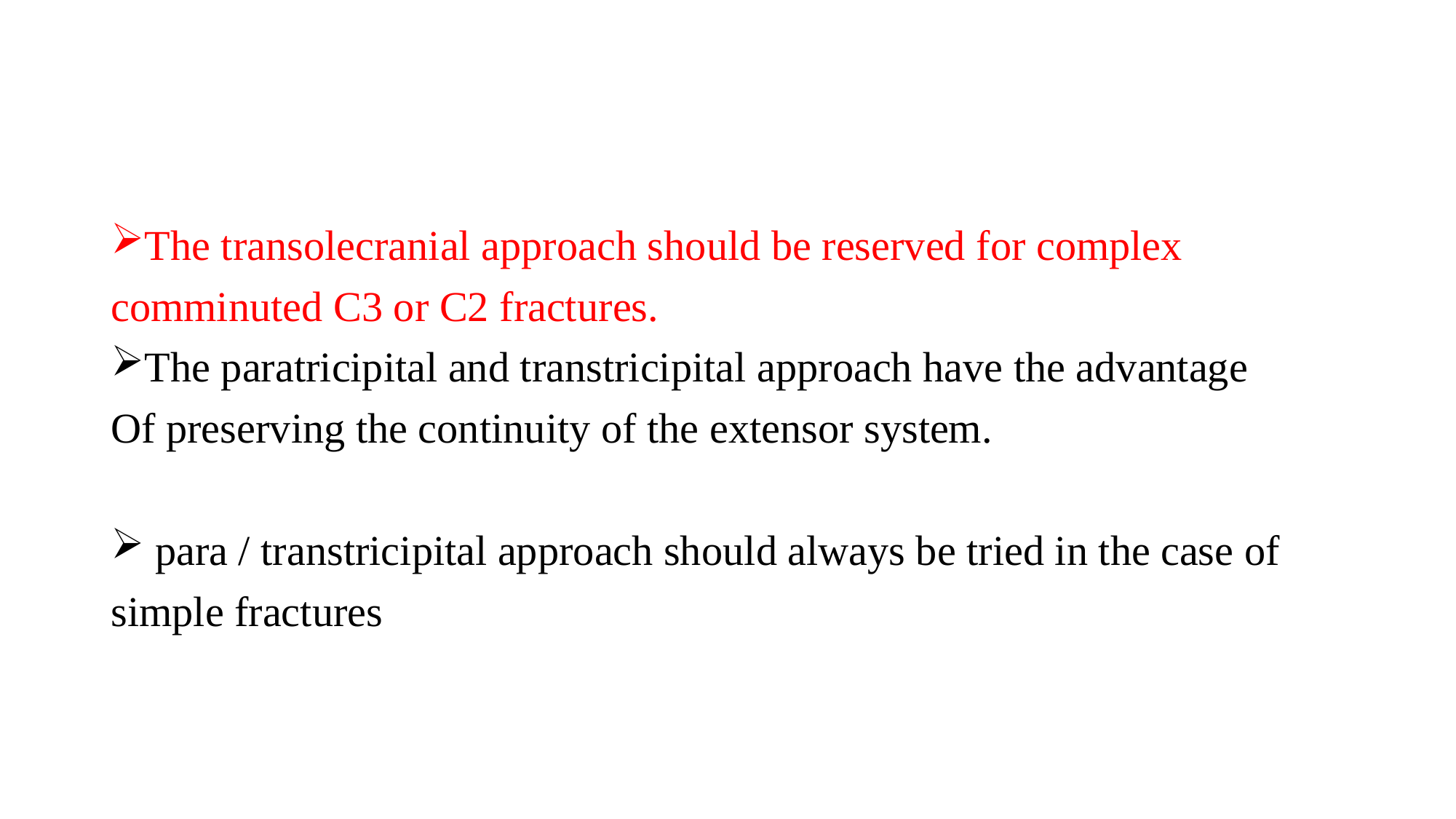

#
The transolecranial approach should be reserved for complex
comminuted C3 or C2 fractures.
The paratricipital and transtricipital approach have the advantage
Of preserving the continuity of the extensor system.

 para / transtricipital approach should always be tried in the case of
simple fractures